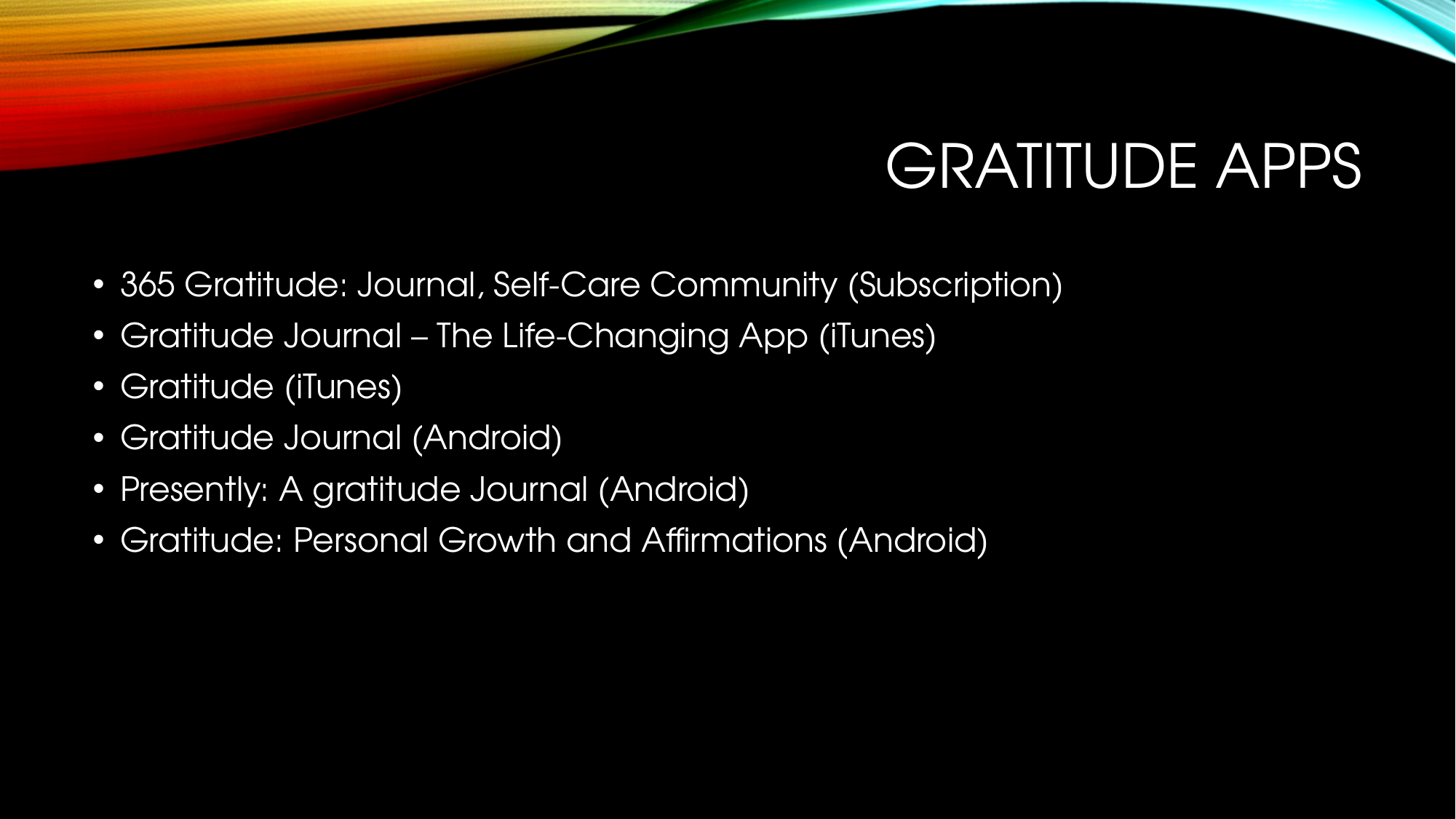

# Gratitude Apps
365 Gratitude: Journal, Self-Care Community (Subscription)
Gratitude Journal – The Life-Changing App (iTunes)
Gratitude (iTunes)
Gratitude Journal (Android)
Presently: A gratitude Journal (Android)
Gratitude: Personal Growth and Affirmations (Android)